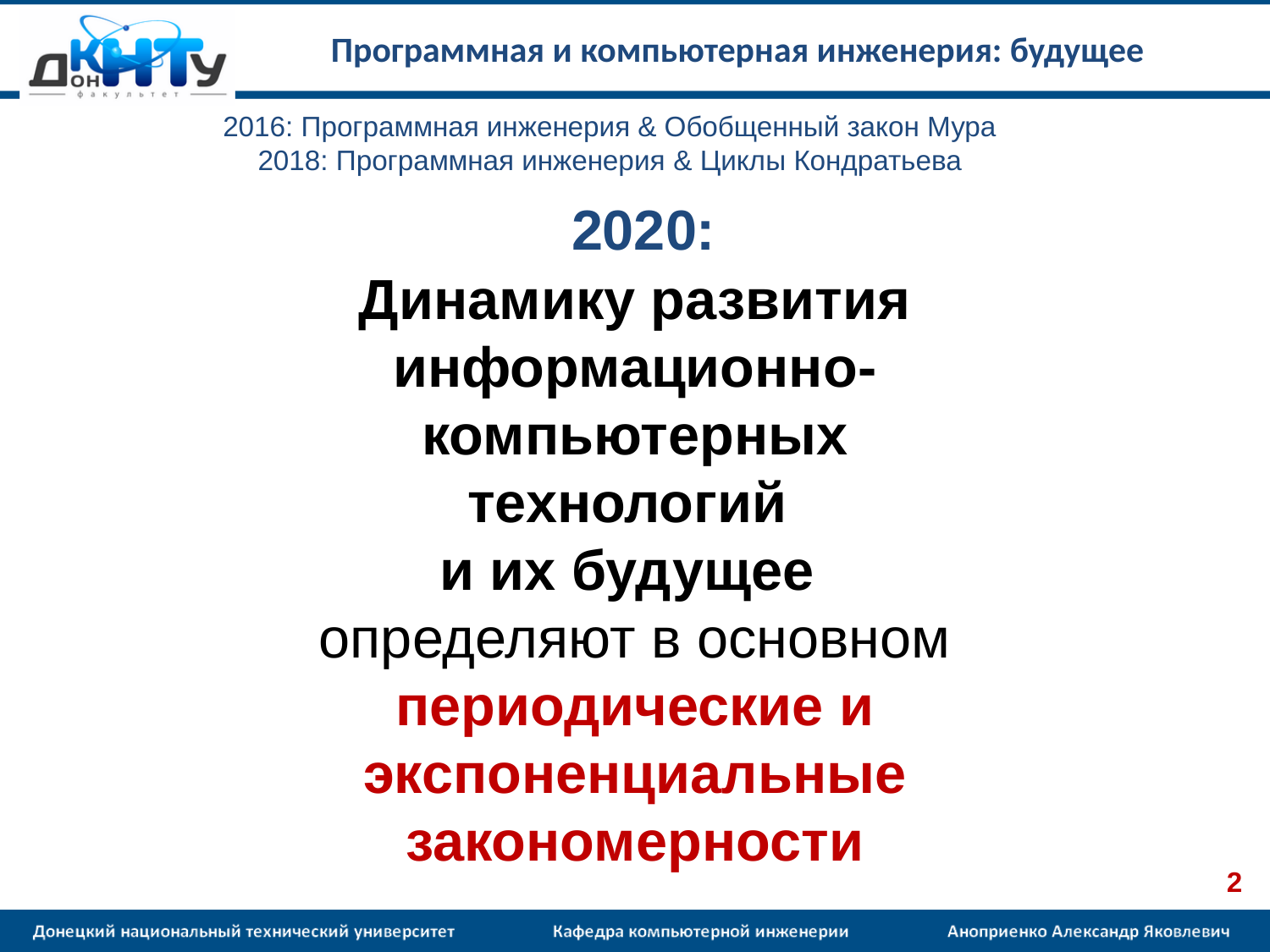

Программная и компьютерная инженерия: будущее
2016: Программная инженерия & Обобщенный закон Мура
2018: Программная инженерия & Циклы Кондратьева
2020:
Динамику развития информационно-компьютерных технологий
и их будущее
определяют в основном периодические и экспоненциальные закономерности
2